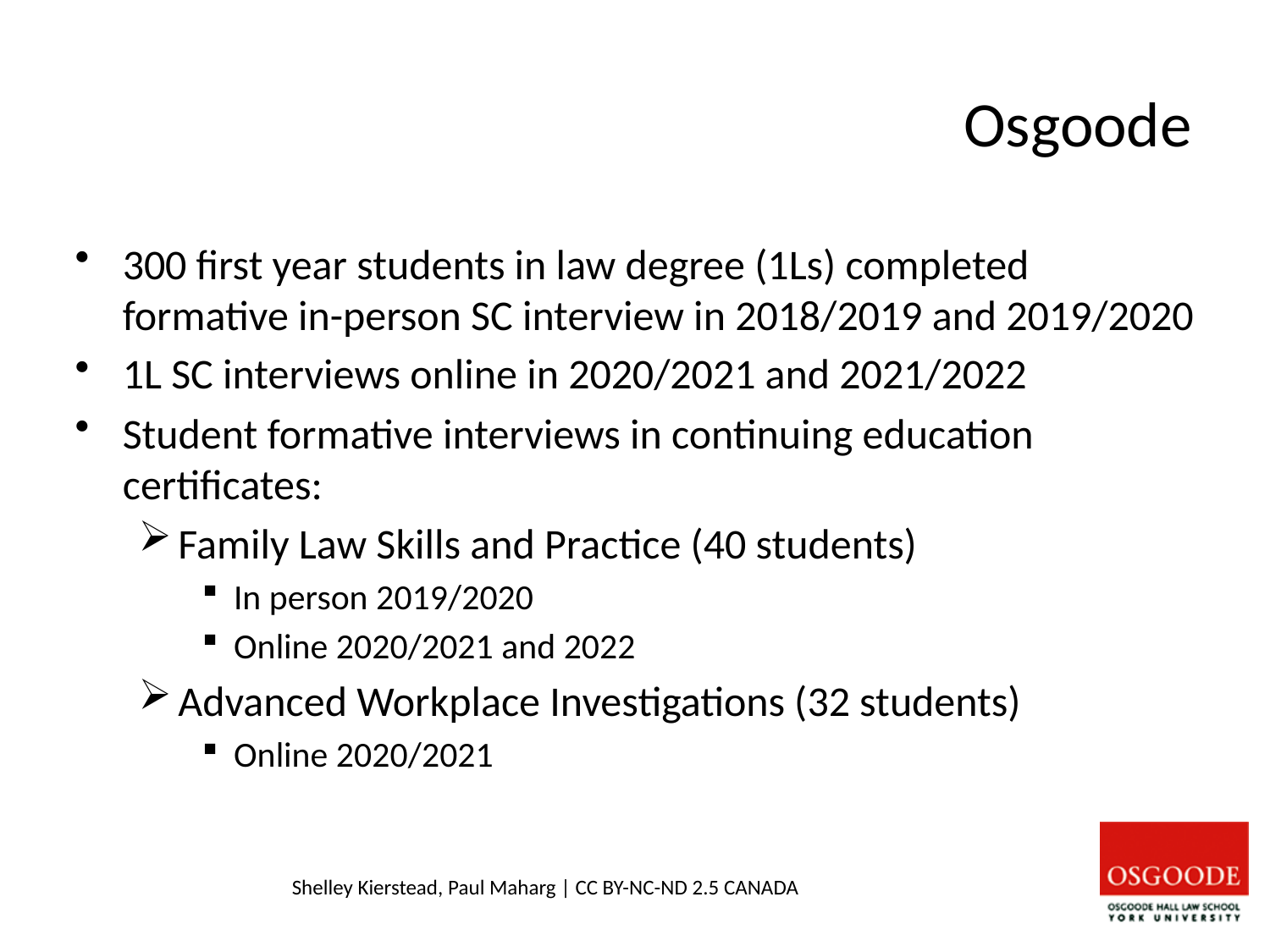

# Osgoode
300 first year students in law degree (1Ls) completed formative in-person SC interview in 2018/2019 and 2019/2020
1L SC interviews online in 2020/2021 and 2021/2022
Student formative interviews in continuing education certificates:
Family Law Skills and Practice (40 students)
In person 2019/2020
Online 2020/2021 and 2022
Advanced Workplace Investigations (32 students)
Online 2020/2021

Shelley Kierstead, Paul Maharg | CC BY-NC-ND 2.5 CANADA